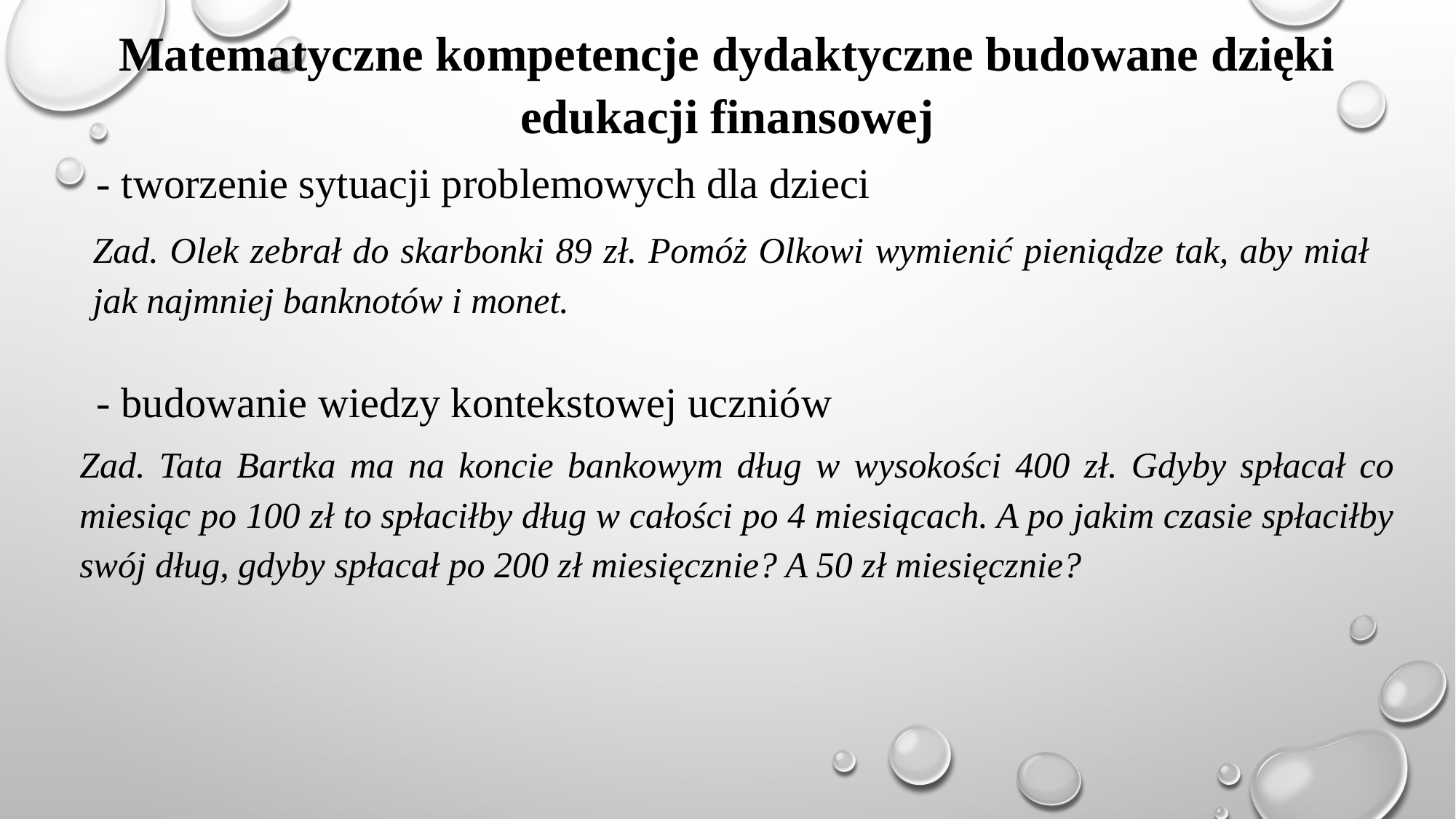

Matematyczne kompetencje dydaktyczne budowane dzięki edukacji finansowej
- tworzenie sytuacji problemowych dla dzieci
Zad. Olek zebrał do skarbonki 89 zł. Pomóż Olkowi wymienić pieniądze tak, aby miał jak najmniej banknotów i monet.
- budowanie wiedzy kontekstowej uczniów
Zad. Tata Bartka ma na koncie bankowym dług w wysokości 400 zł. Gdyby spłacał co miesiąc po 100 zł to spłaciłby dług w całości po 4 miesiącach. A po jakim czasie spłaciłby swój dług, gdyby spłacał po 200 zł miesięcznie? A 50 zł miesięcznie?